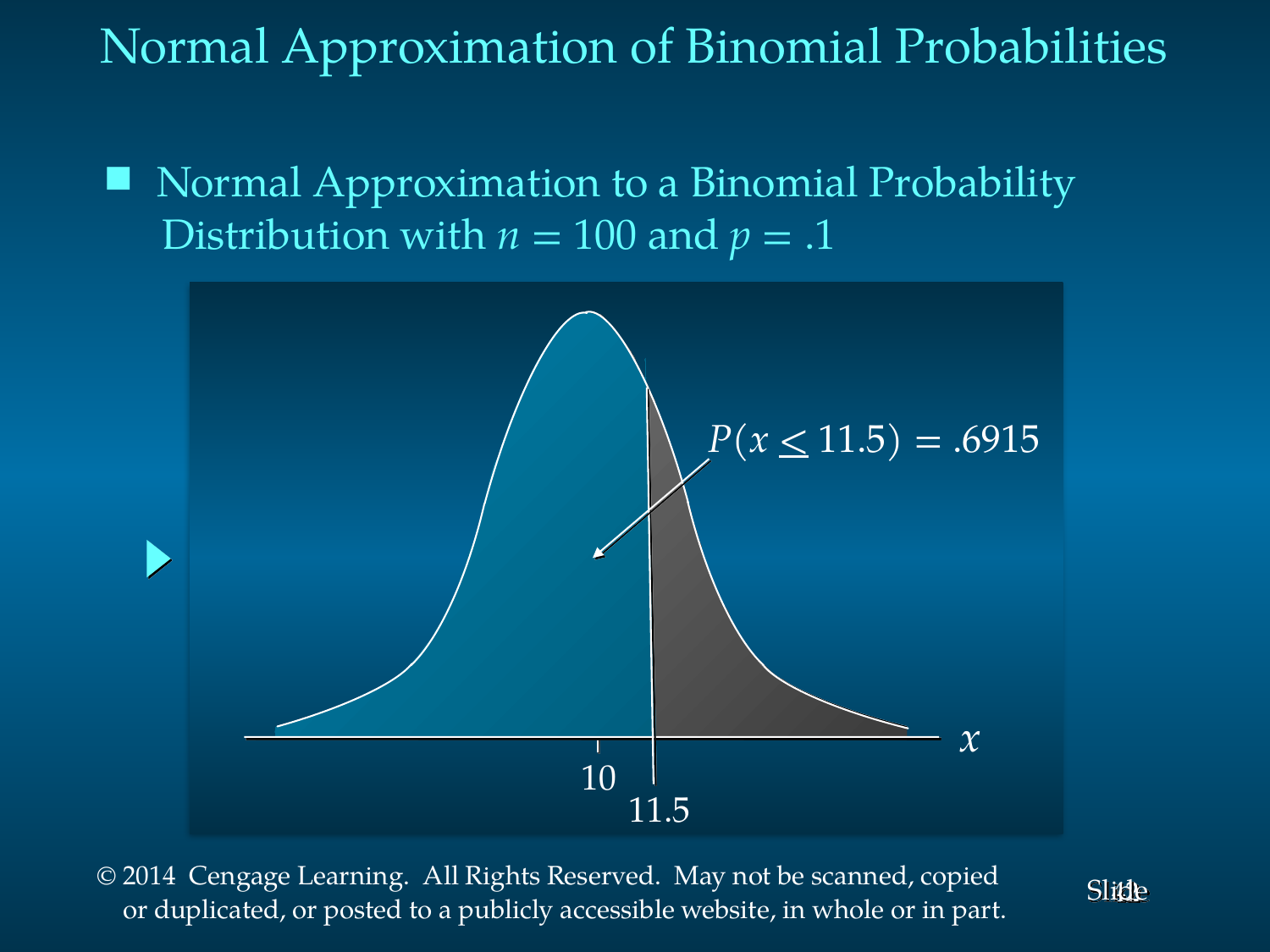

Normal Approximation of Binomial Probabilities
Normal Approximation to a Binomial Probability
     Distribution with n = 100 and p = .1

P(x < 11.5) = .6915

x

10

11.5